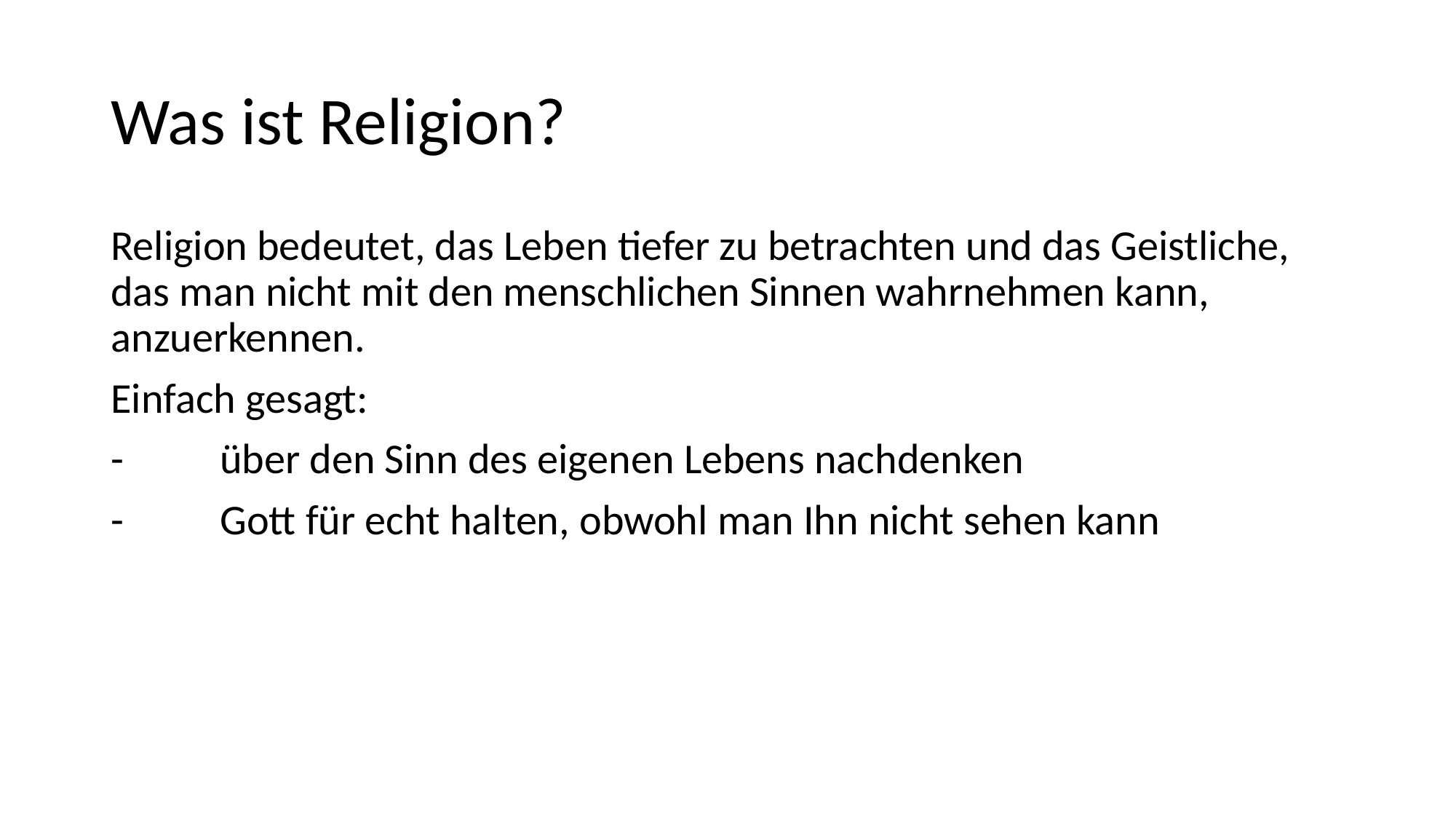

# Was ist Religion?
Religion bedeutet, das Leben tiefer zu betrachten und das Geistliche, das man nicht mit den menschlichen Sinnen wahrnehmen kann, anzuerkennen.
Einfach gesagt:
-	über den Sinn des eigenen Lebens nachdenken
-	Gott für echt halten, obwohl man Ihn nicht sehen kann